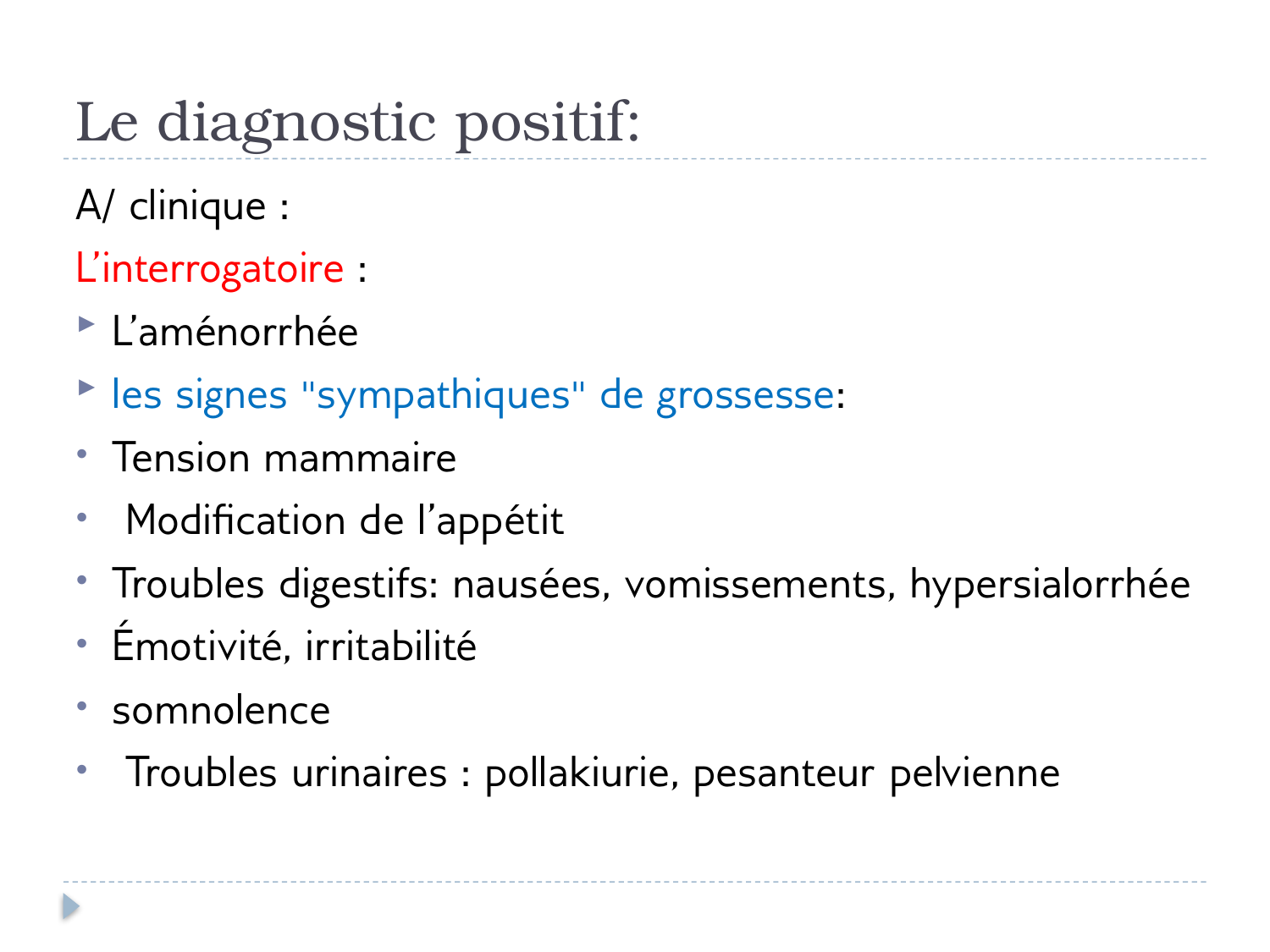

# Le diagnostic positif:
A/ clinique :
L’interrogatoire :
L’aménorrhée
les signes "sympathiques" de grossesse:
Tension mammaire
 Modification de l’appétit
Troubles digestifs: nausées, vomissements, hypersialorrhée
Émotivité, irritabilité
somnolence
 Troubles urinaires : pollakiurie, pesanteur pelvienne